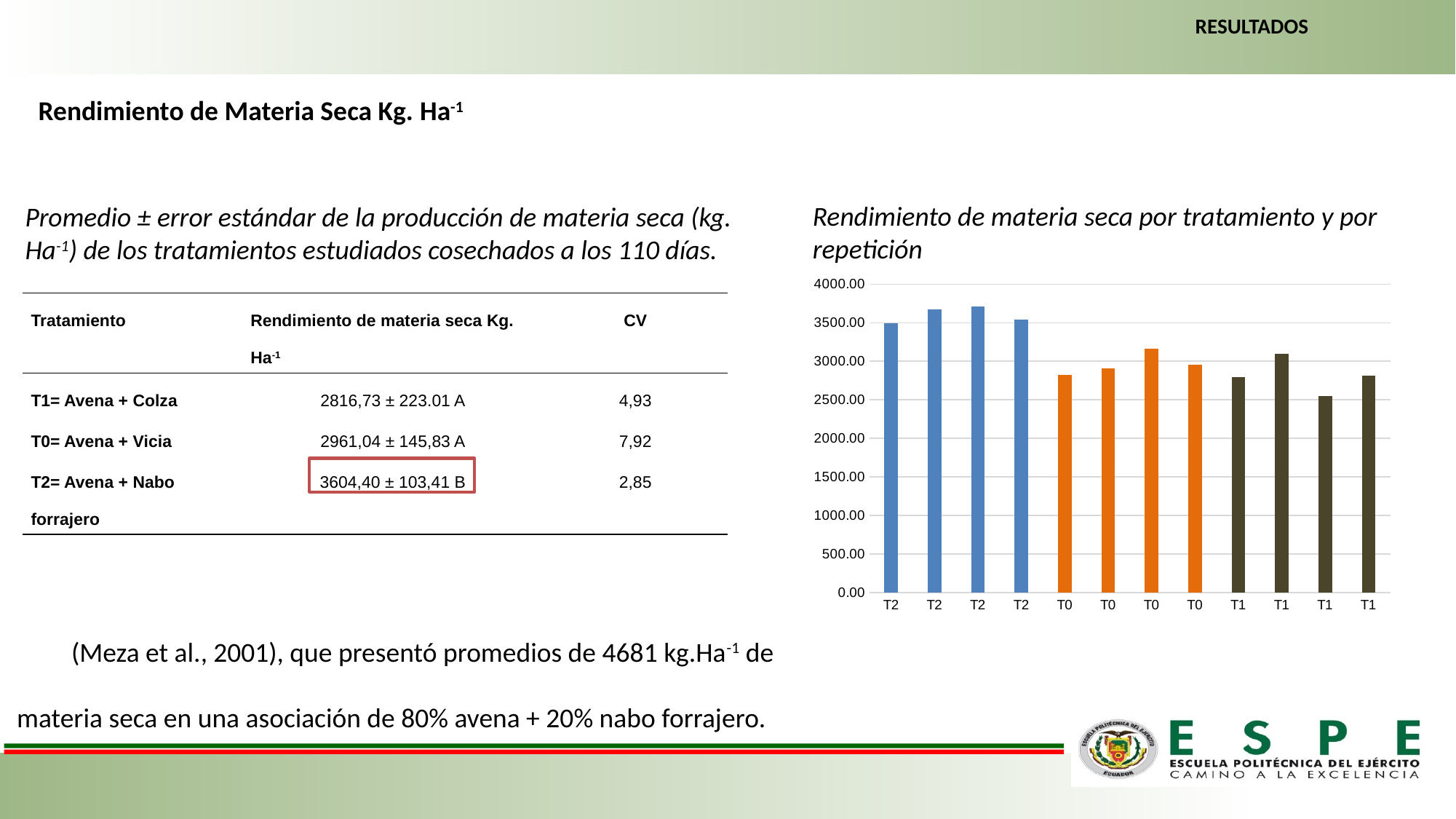

RESULTADOS
Rendimiento de Materia Seca Kg. Ha-1
Rendimiento de materia seca por tratamiento y por repetición
Promedio ± error estándar de la producción de materia seca (kg. Ha-1) de los tratamientos estudiados cosechados a los 110 días.

### Chart

| Category | MS |
|---|---|
| T2 | 3494.91348 |
| T2 | 3674.0657840400004 |
| T2 | 3709.2934989000005 |
| T2 | 3539.3090113799994 |
| T0 | 2821.6367999999998 |
| T0 | 2905.698063 |
| T0 | 3164.1129665999997 |
| T0 | 2952.70182936 |
| T1 | 2798.3143999999998 |
| T1 | 3098.2165088 |
| T1 | 2552.858805 |
| T1 | 2817.5166264 |
| Tratamiento | Rendimiento de materia seca Kg. Ha-1 | CV |
| --- | --- | --- |
| T1= Avena + Colza | 2816,73 ± 223.01 A | 4,93 |
| T0= Avena + Vicia | 2961,04 ± 145,83 A | 7,92 |
| T2= Avena + Nabo forrajero | 3604,40 ± 103,41 B | 2,85 |

(Meza et al., 2001), que presentó promedios de 4681 kg.Ha-1 de materia seca en una asociación de 80% avena + 20% nabo forrajero.